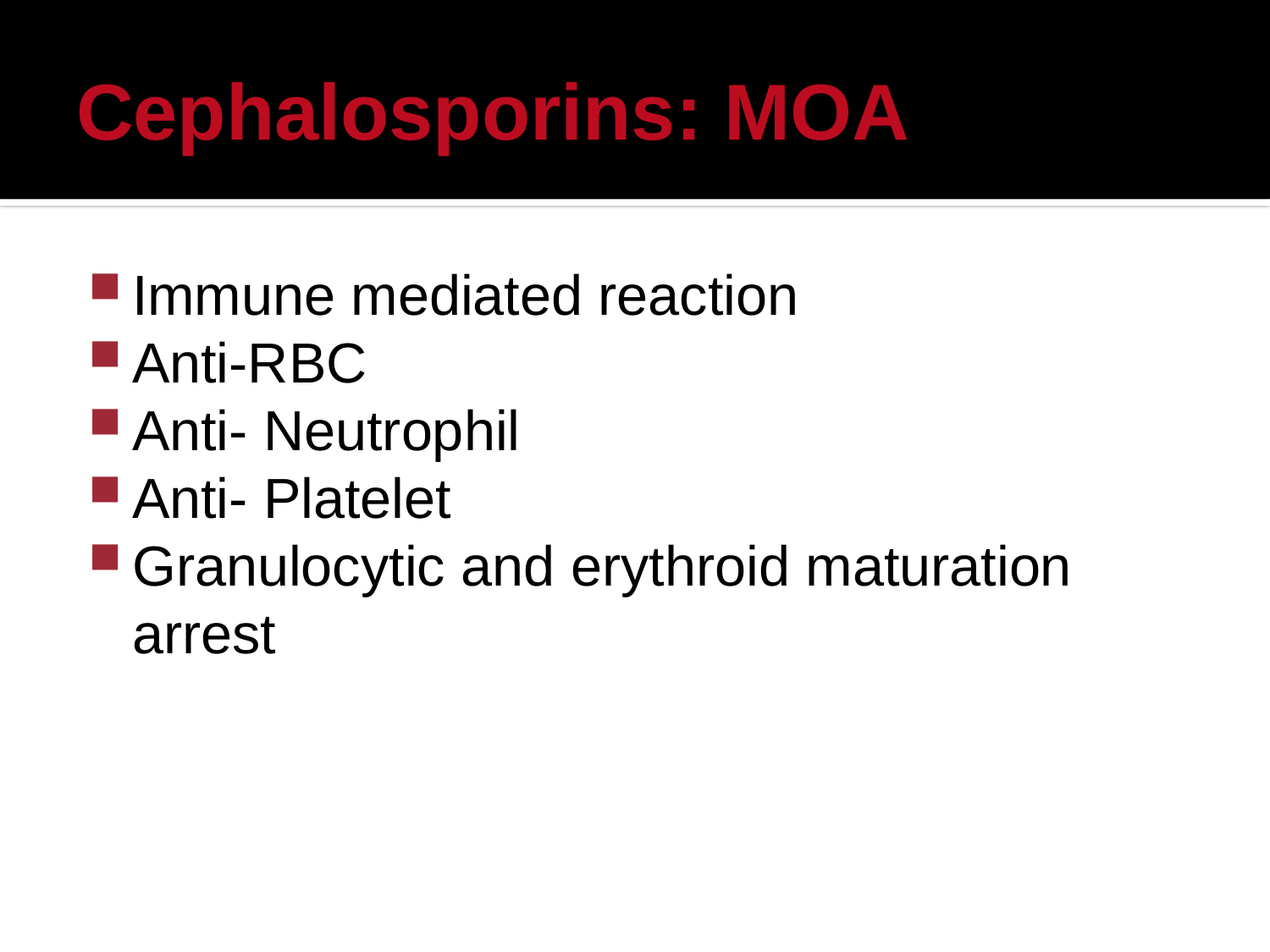

# Cephalosporins: MOA
Immune mediated reaction
Anti-RBC
Anti- Neutrophil
Anti- Platelet
Granulocytic and erythroid maturation arrest